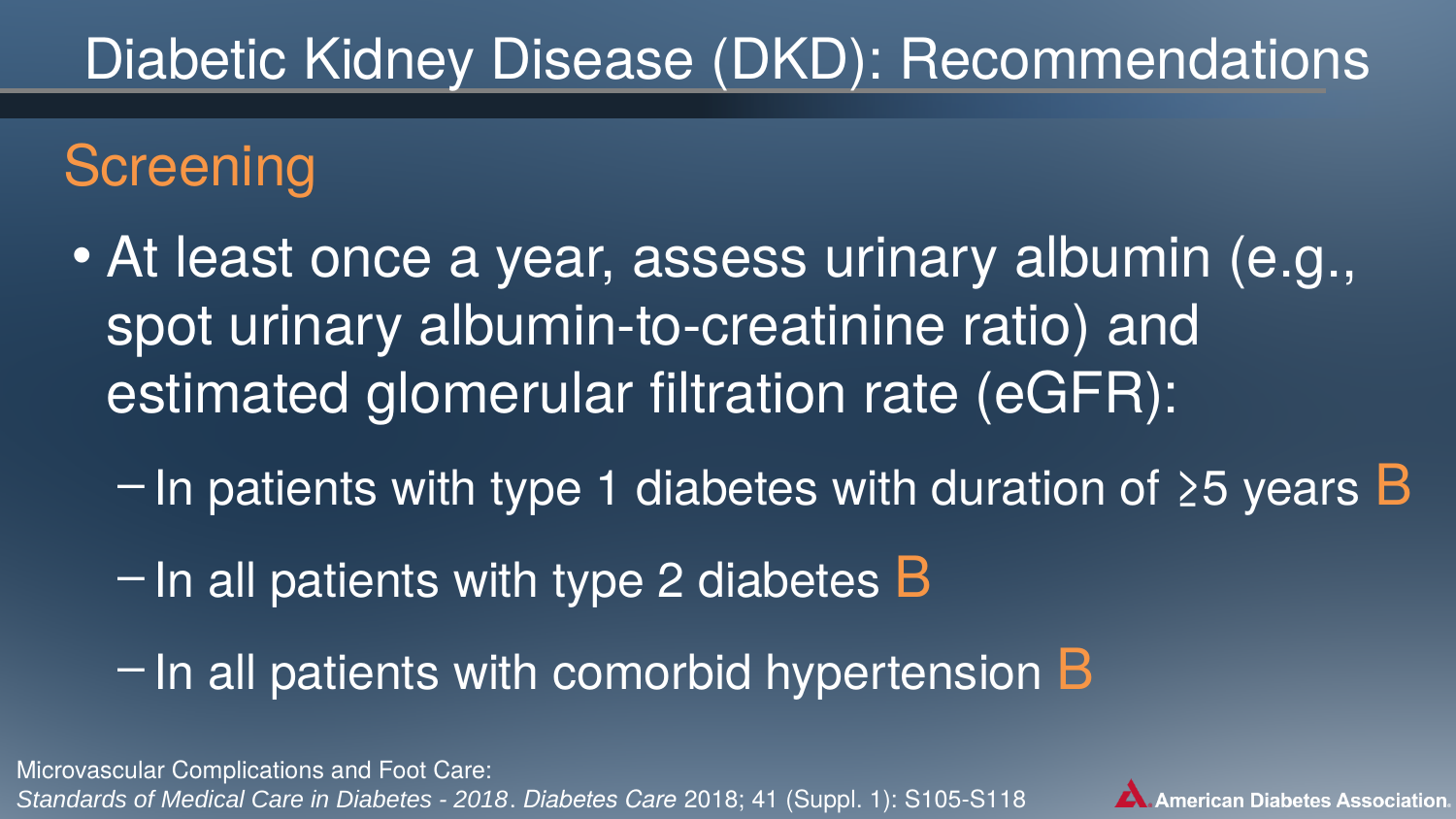

# Diabetic Kidney Disease (DKD): Recommendations
Screening
At least once a year, assess urinary albumin (e.g., spot urinary albumin-to-creatinine ratio) and estimated glomerular filtration rate (eGFR):
In patients with type 1 diabetes with duration of ≥5 years B
In all patients with type 2 diabetes B
In all patients with comorbid hypertension B

Microvascular Complications and Foot Care:
Standards of Medical Care in Diabetes - 2018. Diabetes Care 2018; 41 (Suppl. 1): S105-S118